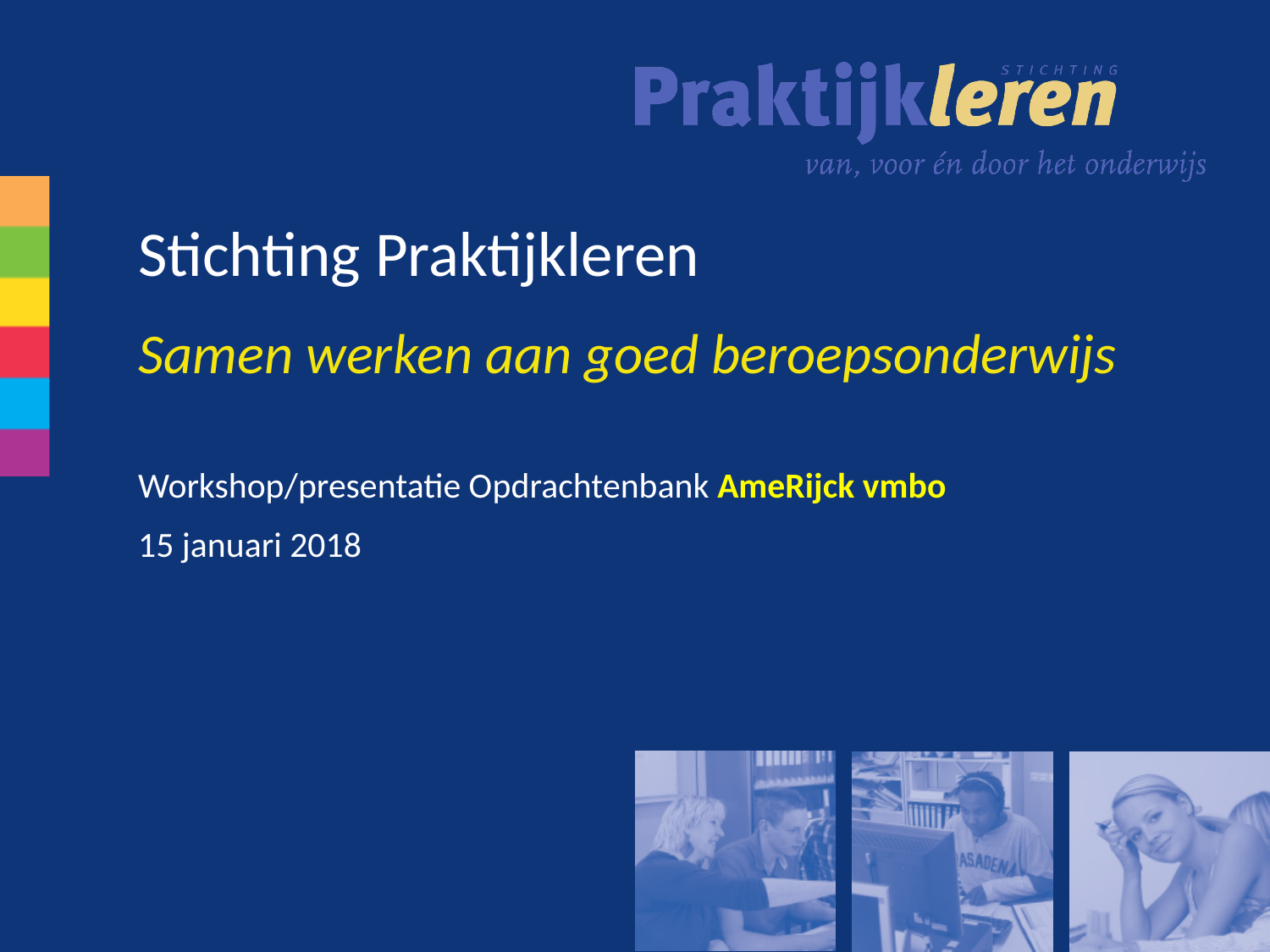

Stichting Praktijkleren
Samen werken aan goed beroepsonderwijs

Workshop/presentatie Opdrachtenbank AmeRijck vmbo
15 januari 2018